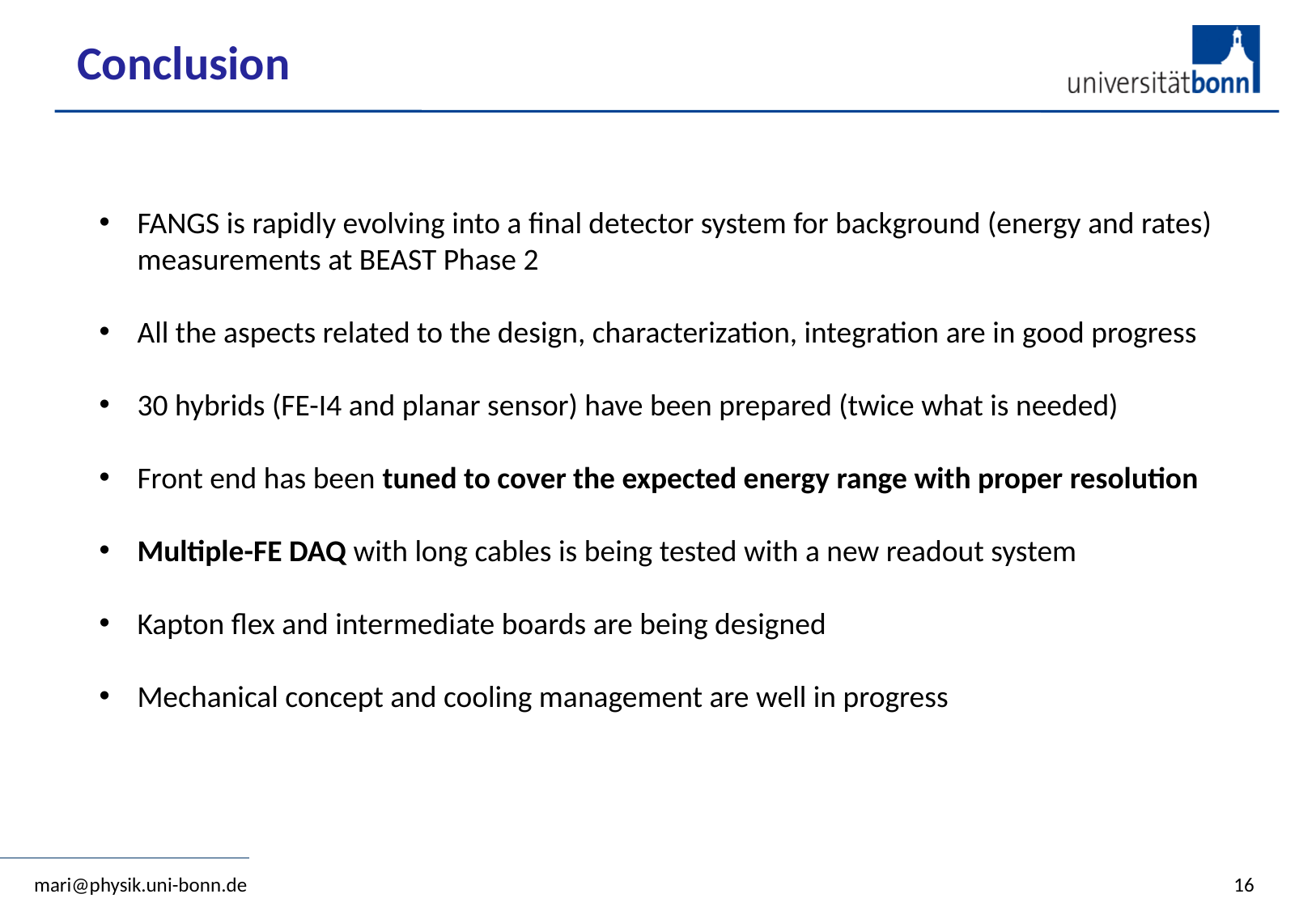

# Conclusion
FANGS is rapidly evolving into a final detector system for background (energy and rates) measurements at BEAST Phase 2

All the aspects related to the design, characterization, integration are in good progress

30 hybrids (FE-I4 and planar sensor) have been prepared (twice what is needed)

Front end has been tuned to cover the expected energy range with proper resolution

Multiple-FE DAQ with long cables is being tested with a new readout system

Kapton flex and intermediate boards are being designed

Mechanical concept and cooling management are well in progress
mari@physik.uni-bonn.de
16